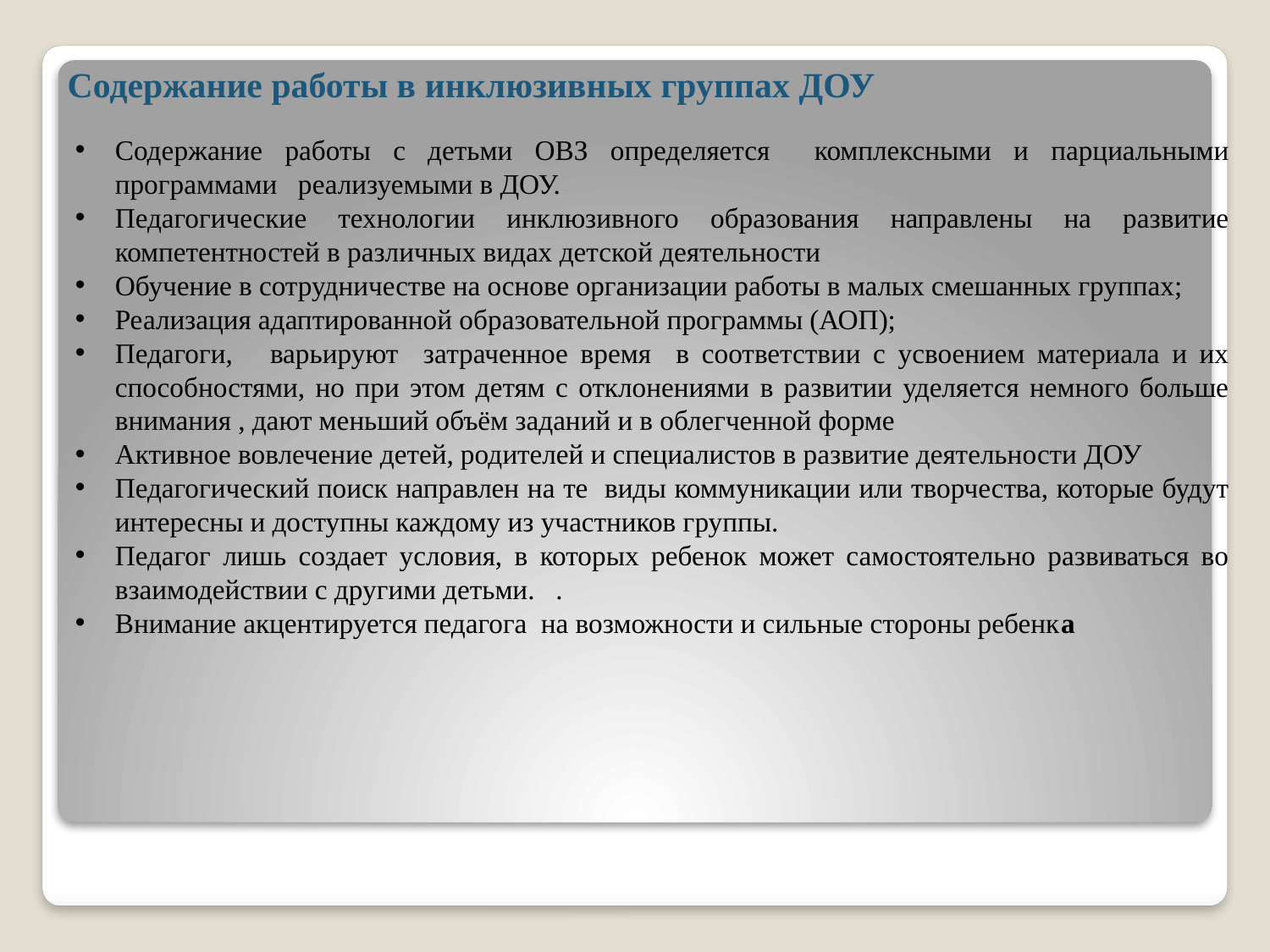

Содержание работы в инклюзивных группах ДОУ
Содержание работы с детьми ОВЗ определяется  комплексными и парциальными программами   реализуемыми в ДОУ.
Педагогические технологии инклюзивного образования направлены на развитие компетентностей в различных видах детской деятельности
Обучение в сотрудничестве на основе организации работы в малых смешанных группах;
Реализация адаптированной образовательной программы (АОП);
Педагоги,   варьируют  затраченное время  в соответствии с усвоением материала и их способностями, но при этом детям с отклонениями в развитии уделяется немного больше внимания , дают меньший объём заданий и в облегченной форме
Активное вовлечение детей, родителей и специалистов в развитие деятельности ДОУ
Педагогический поиск направлен на те  виды коммуникации или творчества, которые будут интересны и доступны каждому из участников группы.
Педагог лишь создает условия, в которых ребенок может самостоятельно развиваться во взаимодействии с другими детьми.   .
Внимание акцентируется педагога  на возможности и сильные стороны ребенка